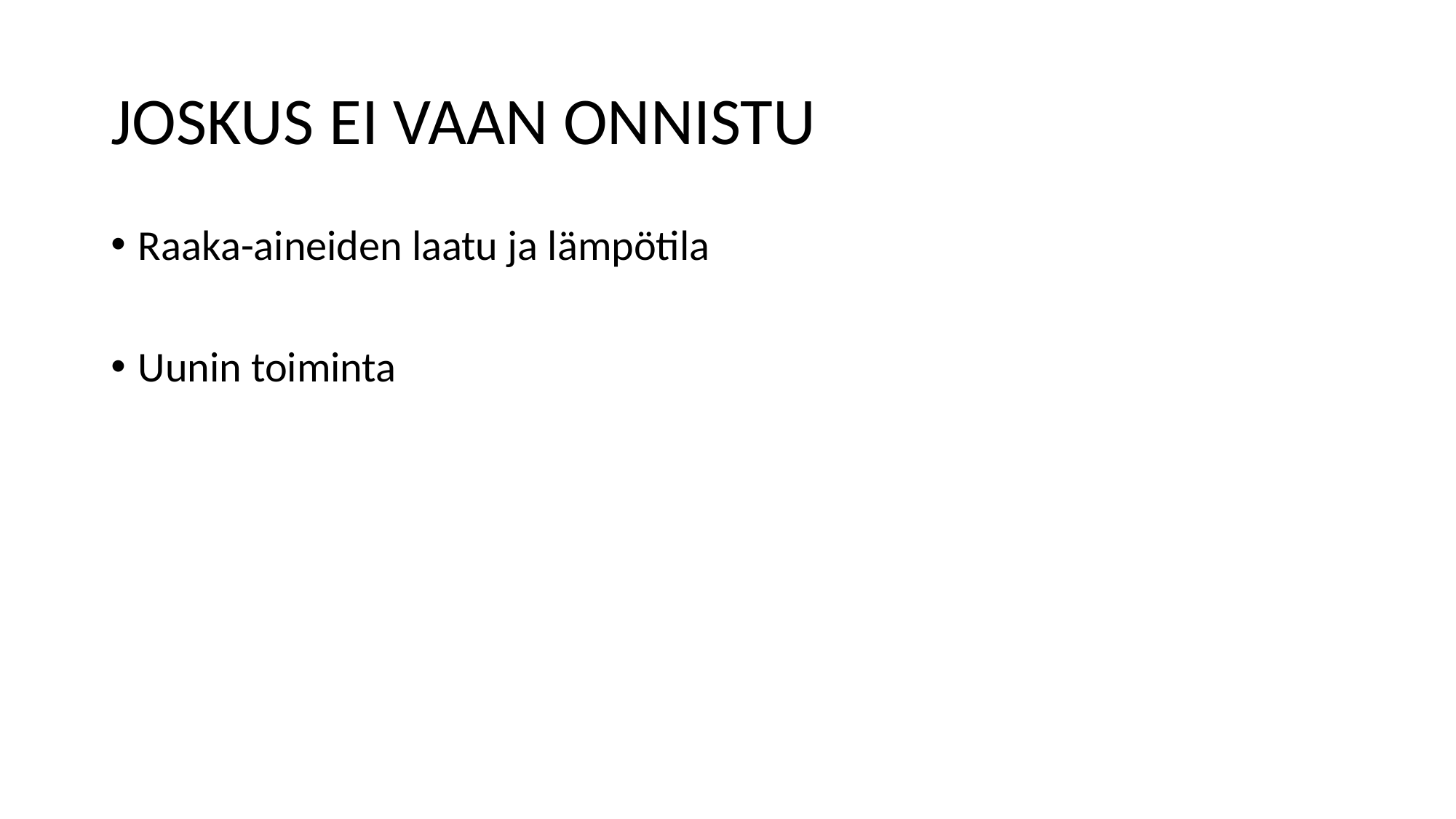

# JOSKUS EI VAAN ONNISTU
Raaka-aineiden laatu ja lämpötila

Uunin toiminta